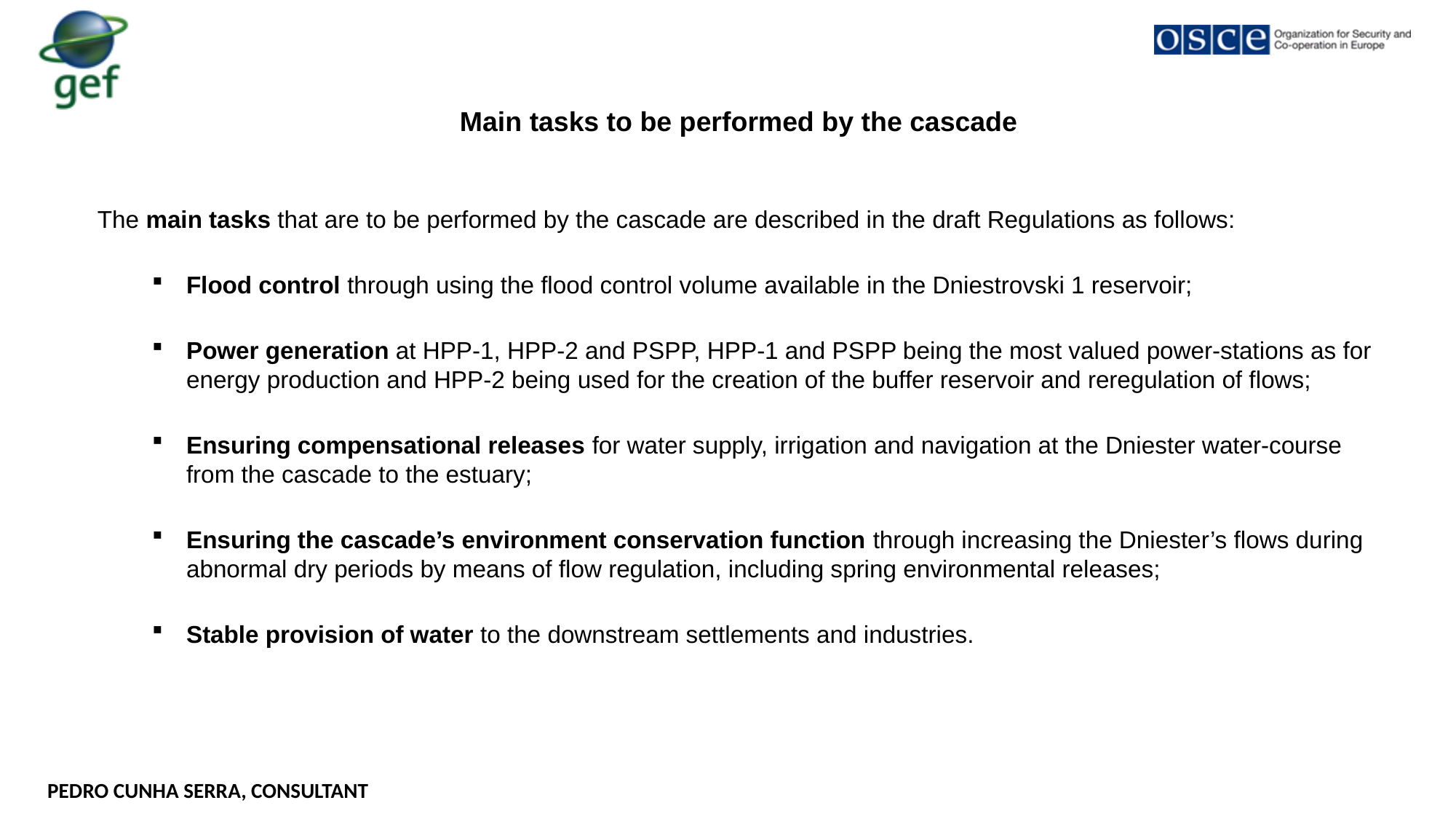

Main tasks to be performed by the cascade
The main tasks that are to be performed by the cascade are described in the draft Regulations as follows:
Flood control through using the flood control volume available in the Dniestrovski 1 reservoir;
Power generation at HPP-1, HPP-2 and PSPP, HPP-1 and PSPP being the most valued power-stations as for energy production and HPP-2 being used for the creation of the buffer reservoir and reregulation of flows;
Ensuring compensational releases for water supply, irrigation and navigation at the Dniester water-course from the cascade to the estuary;
Ensuring the cascade’s environment conservation function through increasing the Dniester’s flows during abnormal dry periods by means of flow regulation, including spring environmental releases;
Stable provision of water to the downstream settlements and industries.